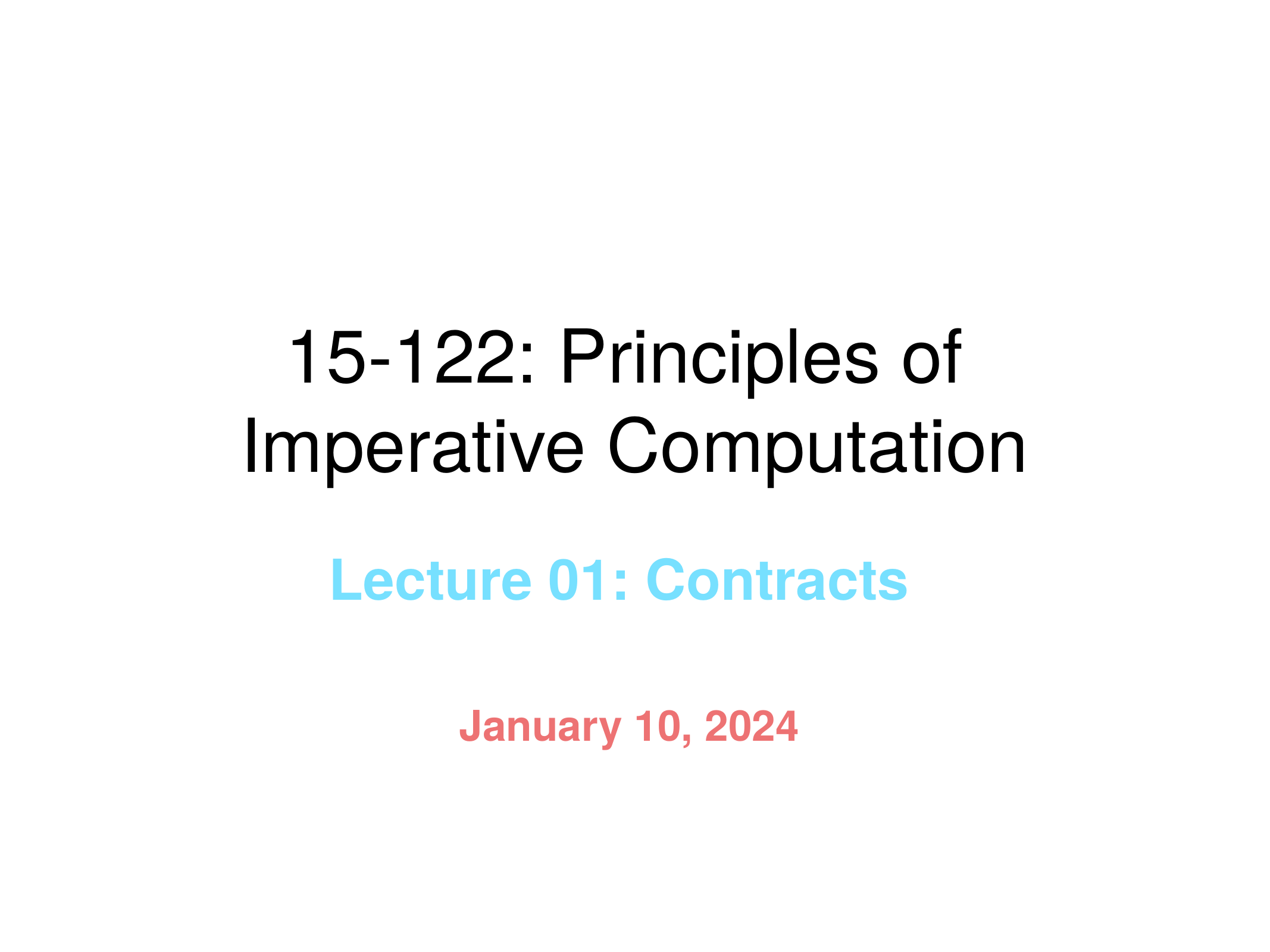

# 15-122: Principles of Imperative Computation
Lecture 01: Contracts

January 10, 2024